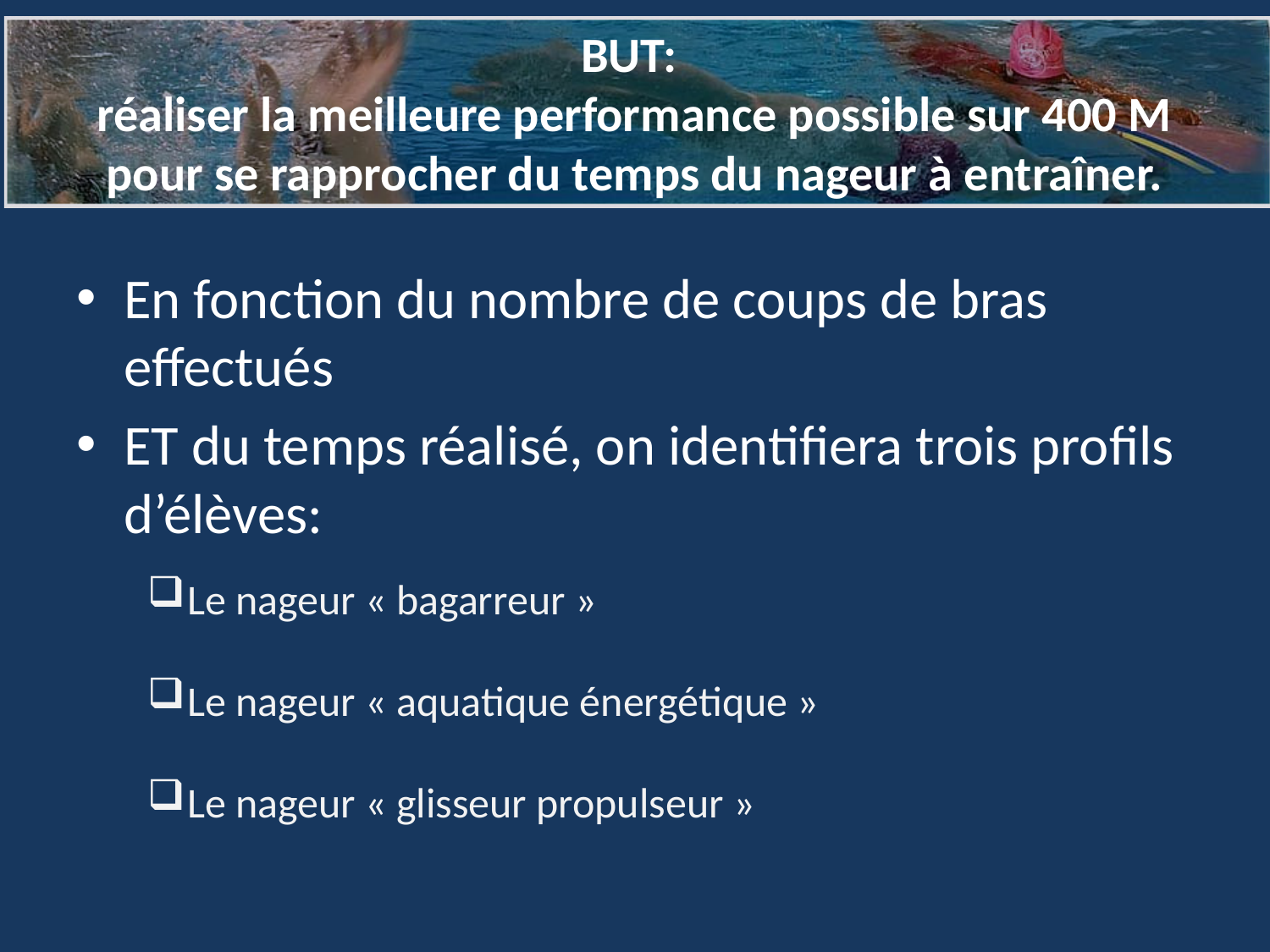

# BUT: réaliser la meilleure performance possible sur 400 M pour se rapprocher du temps du nageur à entraîner.
En fonction du nombre de coups de bras effectués
ET du temps réalisé, on identifiera trois profils d’élèves:

Le nageur « bagarreur »

Le nageur « aquatique énergétique »

Le nageur « glisseur propulseur »